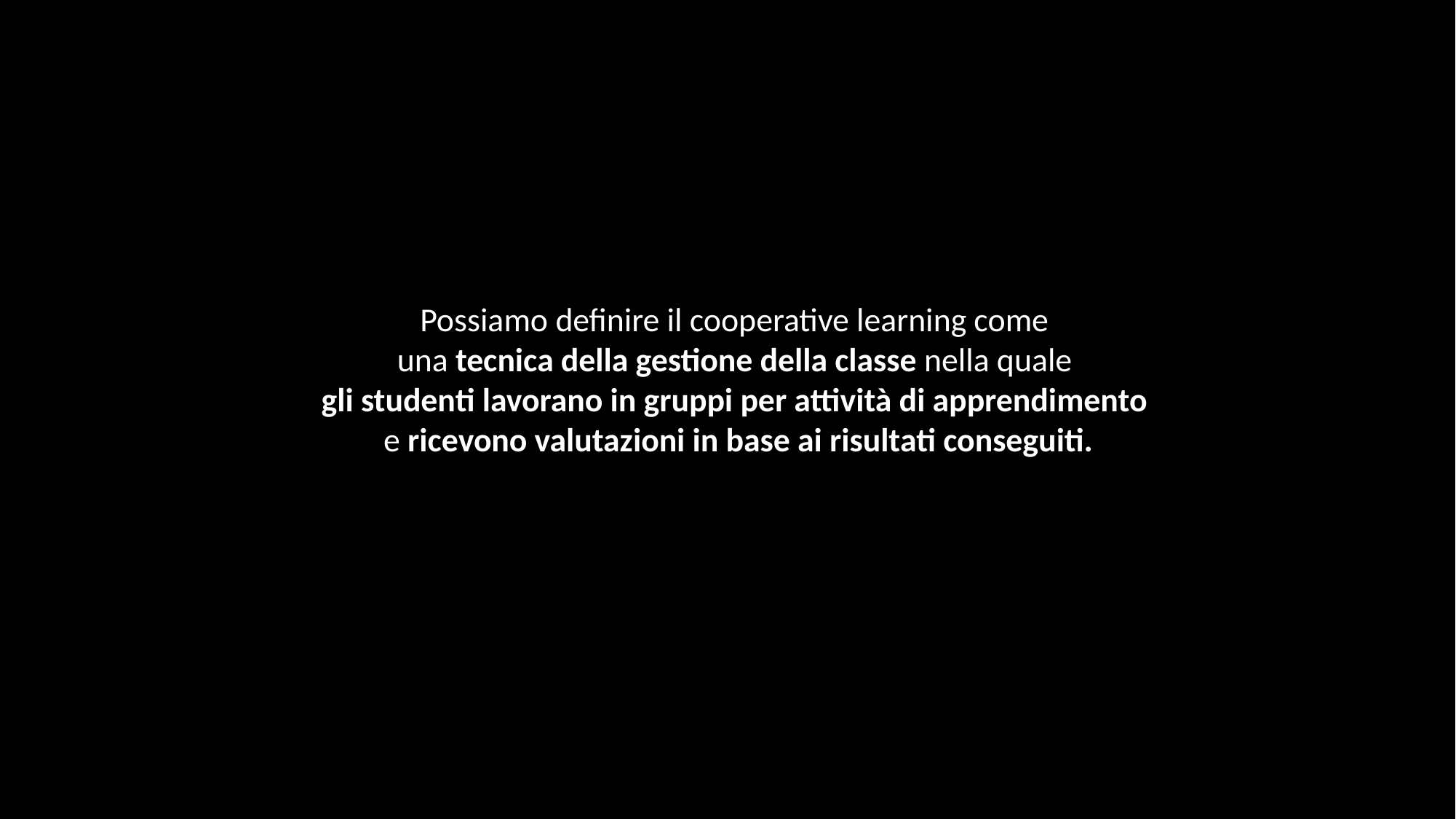

Possiamo definire il cooperative learning come
una tecnica della gestione della classe nella quale
gli studenti lavorano in gruppi per attività di apprendimento
e ricevono valutazioni in base ai risultati conseguiti.